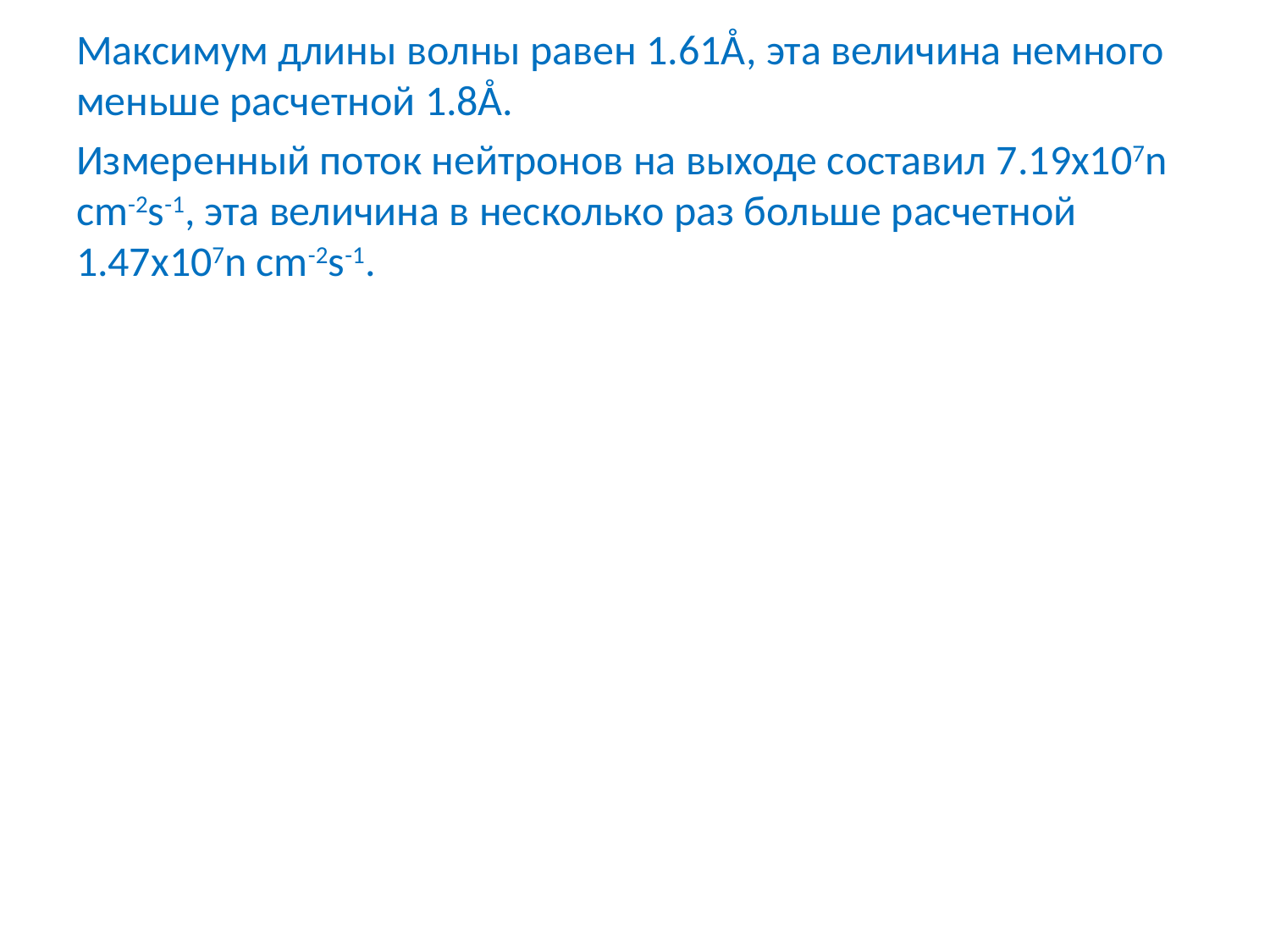

Максимум длины волны равен 1.61Å, эта величина немного меньше расчетной 1.8Å.
Измеренный поток нейтронов на выходе составил 7.19x107n cm-2s-1, эта величина в несколько раз больше расчетной 1.47x107n cm-2s-1.